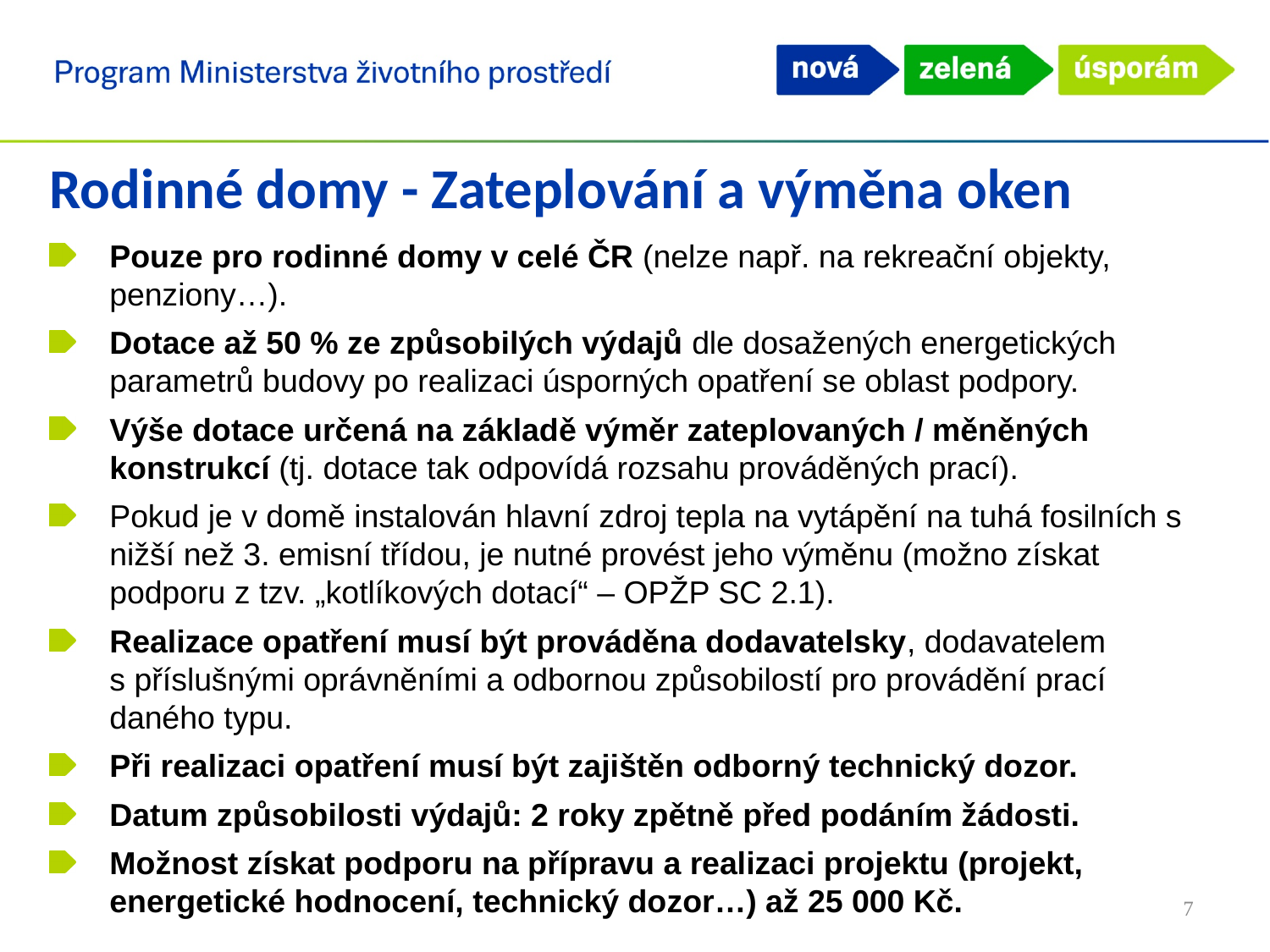

Rodinné domy - Zateplování a výměna oken

Pouze pro rodinné domy v celé ČR (nelze např. na rekreační objekty, penziony…).
Dotace až 50 % ze způsobilých výdajů dle dosažených energetických parametrů budovy po realizaci úsporných opatření se oblast podpory.
Výše dotace určená na základě výměr zateplovaných / měněných konstrukcí (tj. dotace tak odpovídá rozsahu prováděných prací).
Pokud je v domě instalován hlavní zdroj tepla na vytápění na tuhá fosilních s nižší než 3. emisní třídou, je nutné provést jeho výměnu (možno získat podporu z tzv. „kotlíkových dotací“ – OPŽP SC 2.1).
Realizace opatření musí být prováděna dodavatelsky, dodavatelem s příslušnými oprávněními a odbornou způsobilostí pro provádění prací daného typu.
Při realizaci opatření musí být zajištěn odborný technický dozor.
Datum způsobilosti výdajů: 2 roky zpětně před podáním žádosti.
Možnost získat podporu na přípravu a realizaci projektu (projekt, energetické hodnocení, technický dozor…) až 25 000 Kč.
7